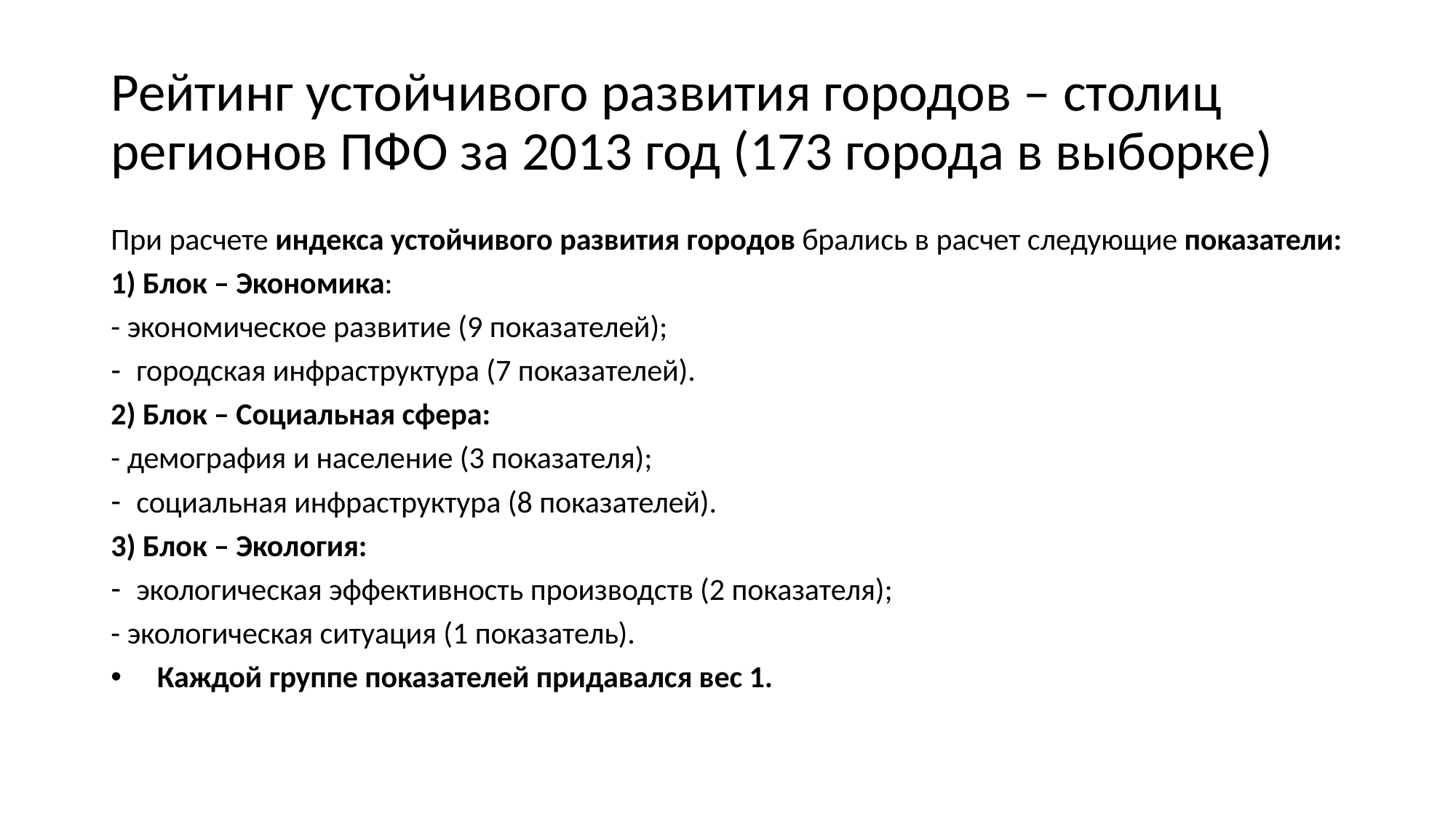

# Рейтинг устойчивого развития городов – столиц регионов ПФО за 2013 год (173 города в выборке)
При расчете индекса устойчивого развития городов брались в расчет следующие показатели:
1) Блок – Экономика:
- экономическое развитие (9 показателей);
городская инфраструктура (7 показателей).
2) Блок – Социальная сфера:
- демография и население (3 показателя);
социальная инфраструктура (8 показателей).
3) Блок – Экология:
экологическая эффективность производств (2 показателя);
- экологическая ситуация (1 показатель).
   Каждой группе показателей придавался вес 1.